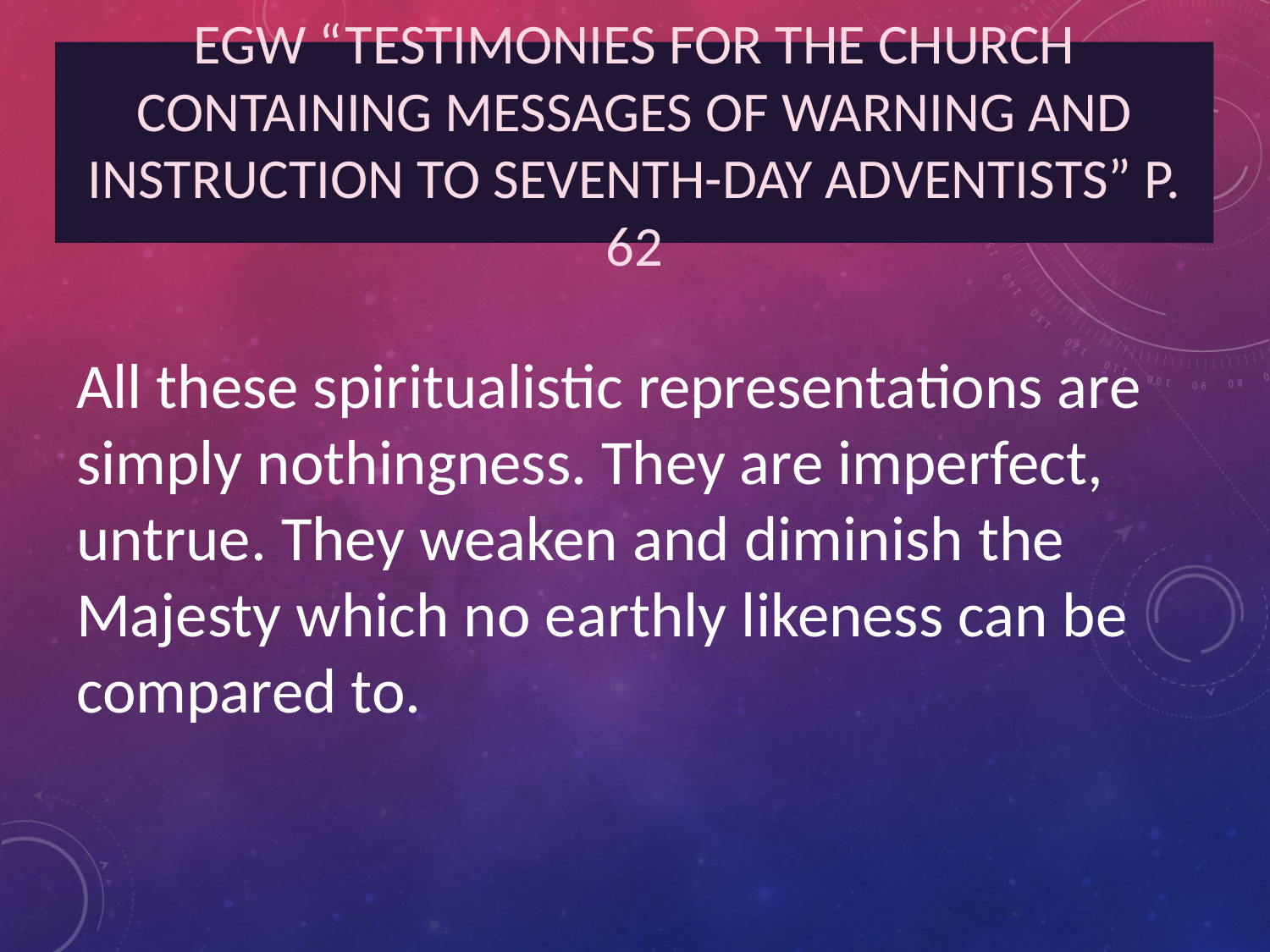

# EGW “Testimonies for the Church Containing Messages of Warning and Instruction to Seventh-day Adventists” P. 62
All these spiritualistic representations are simply nothingness. They are imperfect, untrue. They weaken and diminish the Majesty which no earthly likeness can be compared to.